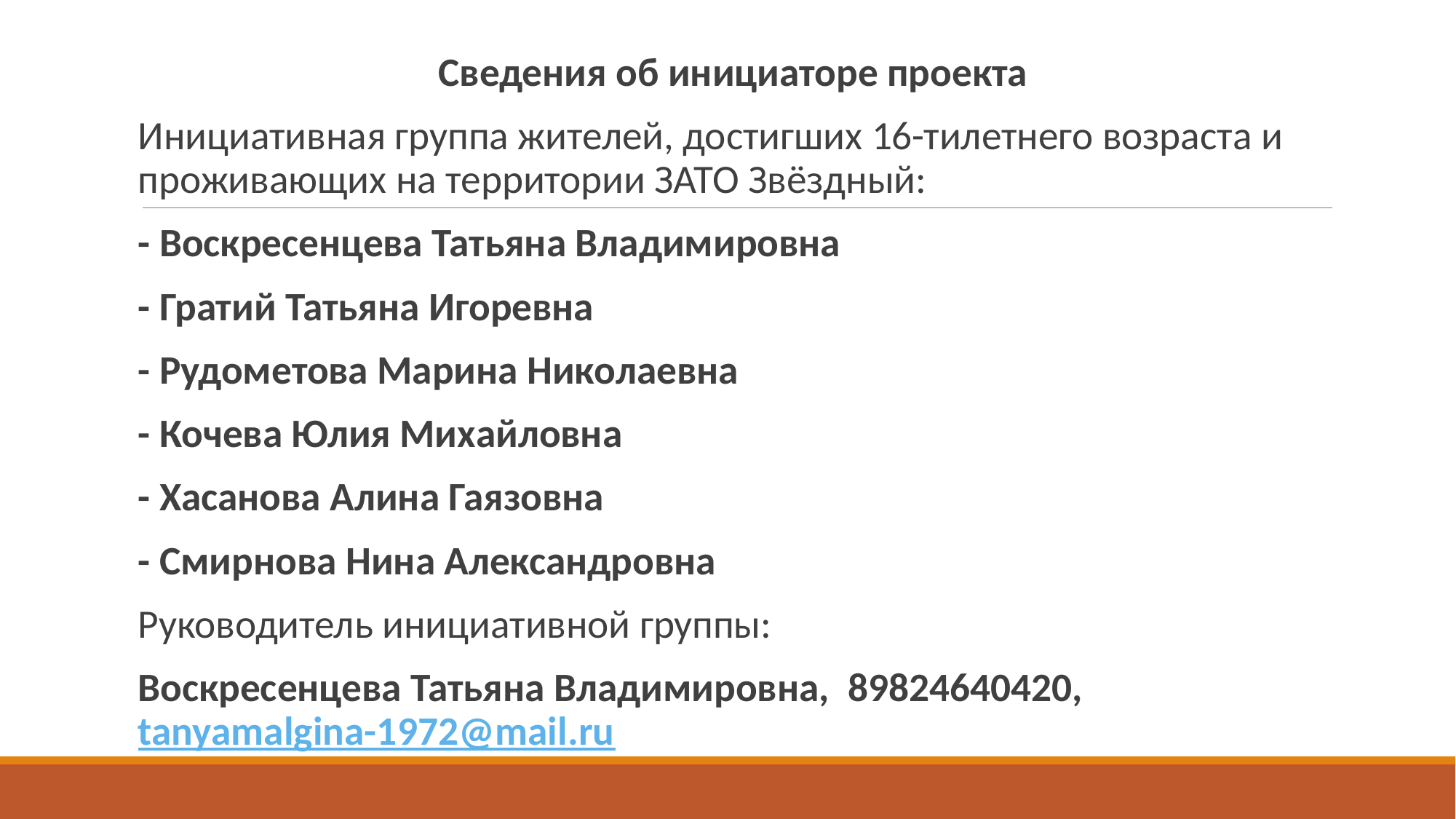

Сведения об инициаторе проекта
Инициативная группа жителей, достигших 16-тилетнего возраста и проживающих на территории ЗАТО Звёздный:
- Воскресенцева Татьяна Владимировна
- Гратий Татьяна Игоревна
- Рудометова Марина Николаевна
- Кочева Юлия Михайловна
- Хасанова Алина Гаязовна
- Смирнова Нина Александровна
Руководитель инициативной группы:
Воскресенцева Татьяна Владимировна,  89824640420, tanyamalgina-1972@mail.ru